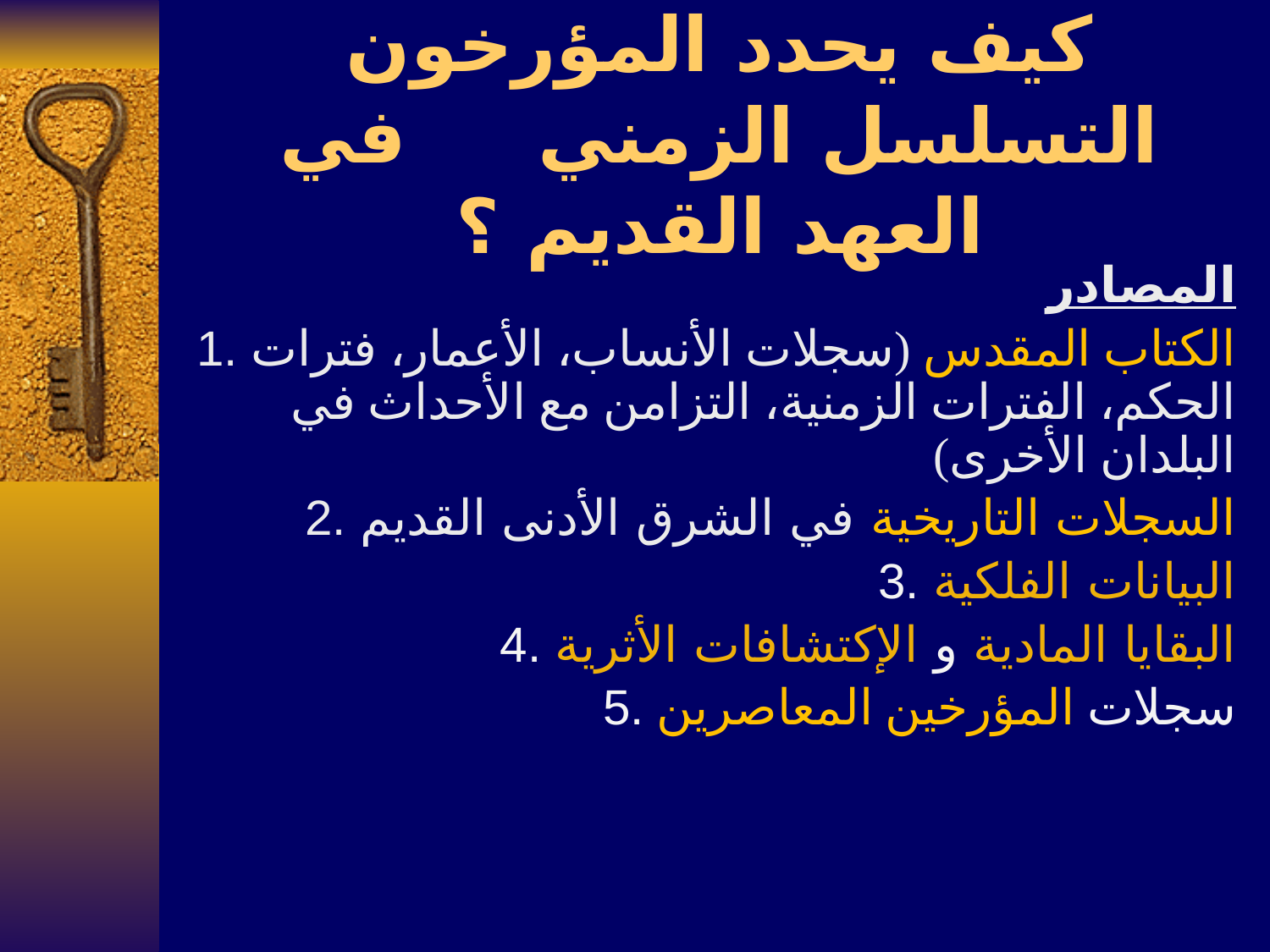

# كيف يحدد المؤرخون التسلسل الزمني     في العهد القديم ؟
المصادر
1. الكتاب المقدس (سجلات الأنساب، الأعمار، فترات الحكم، الفترات الزمنية، التزامن مع الأحداث في البلدان الأخرى)
2. السجلات التاريخية في الشرق الأدنى القديم
3. البيانات الفلكية
4. البقايا المادية و الإكتشافات الأثرية
5. سجلات المؤرخين المعاصرين